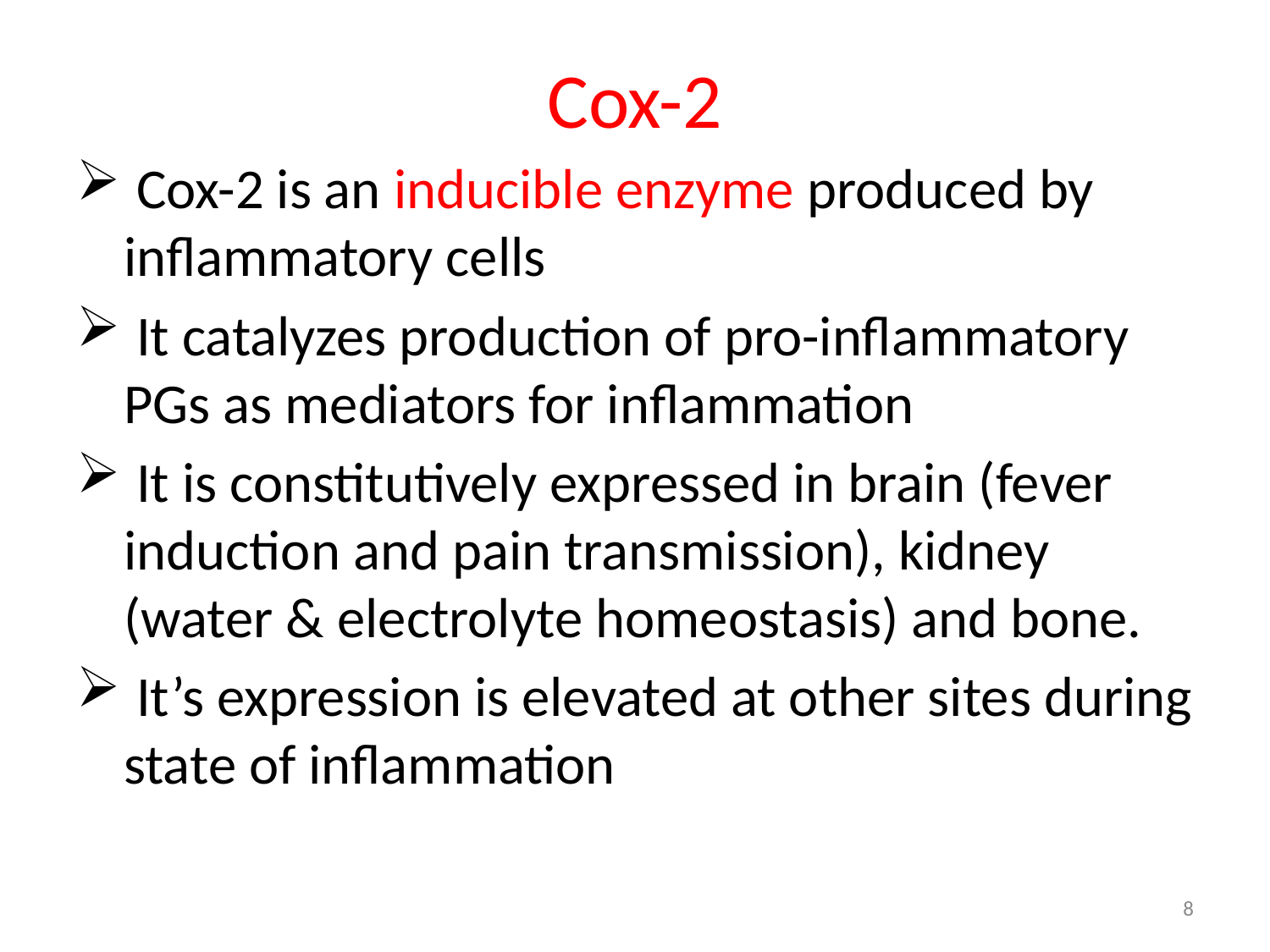

# Cox-2
 Cox-2 is an inducible enzyme produced by inflammatory cells
 It catalyzes production of pro-inflammatory PGs as mediators for inflammation
 It is constitutively expressed in brain (fever induction and pain transmission), kidney (water & electrolyte homeostasis) and bone.
 It’s expression is elevated at other sites during state of inflammation
8